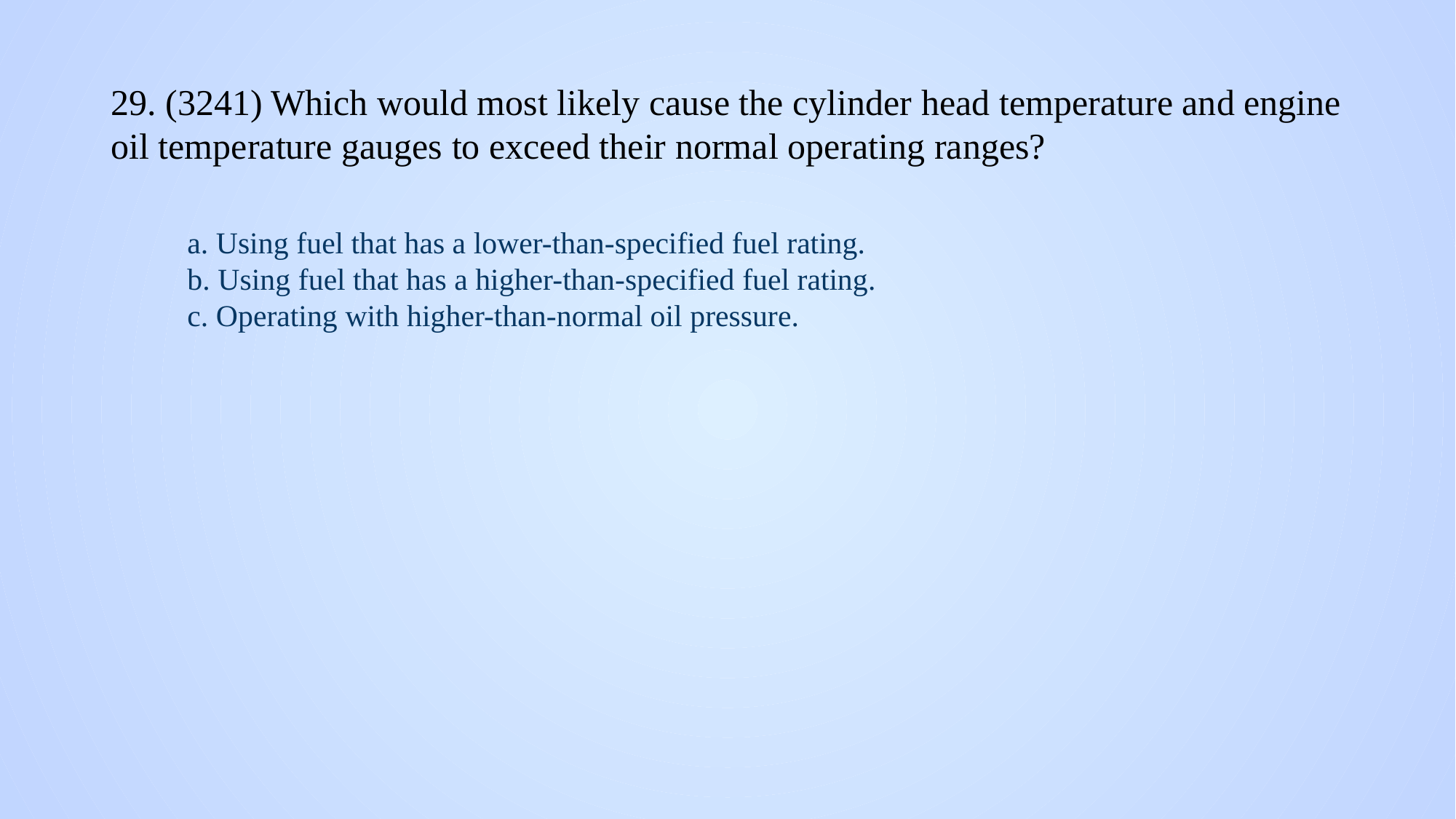

# 29. (3241) Which would most likely cause the cylinder head temperature and engine oil temperature gauges to exceed their normal operating ranges?
a. Using fuel that has a lower-than-specified fuel rating.
b. Using fuel that has a higher-than-specified fuel rating.
c. Operating with higher-than-normal oil pressure.